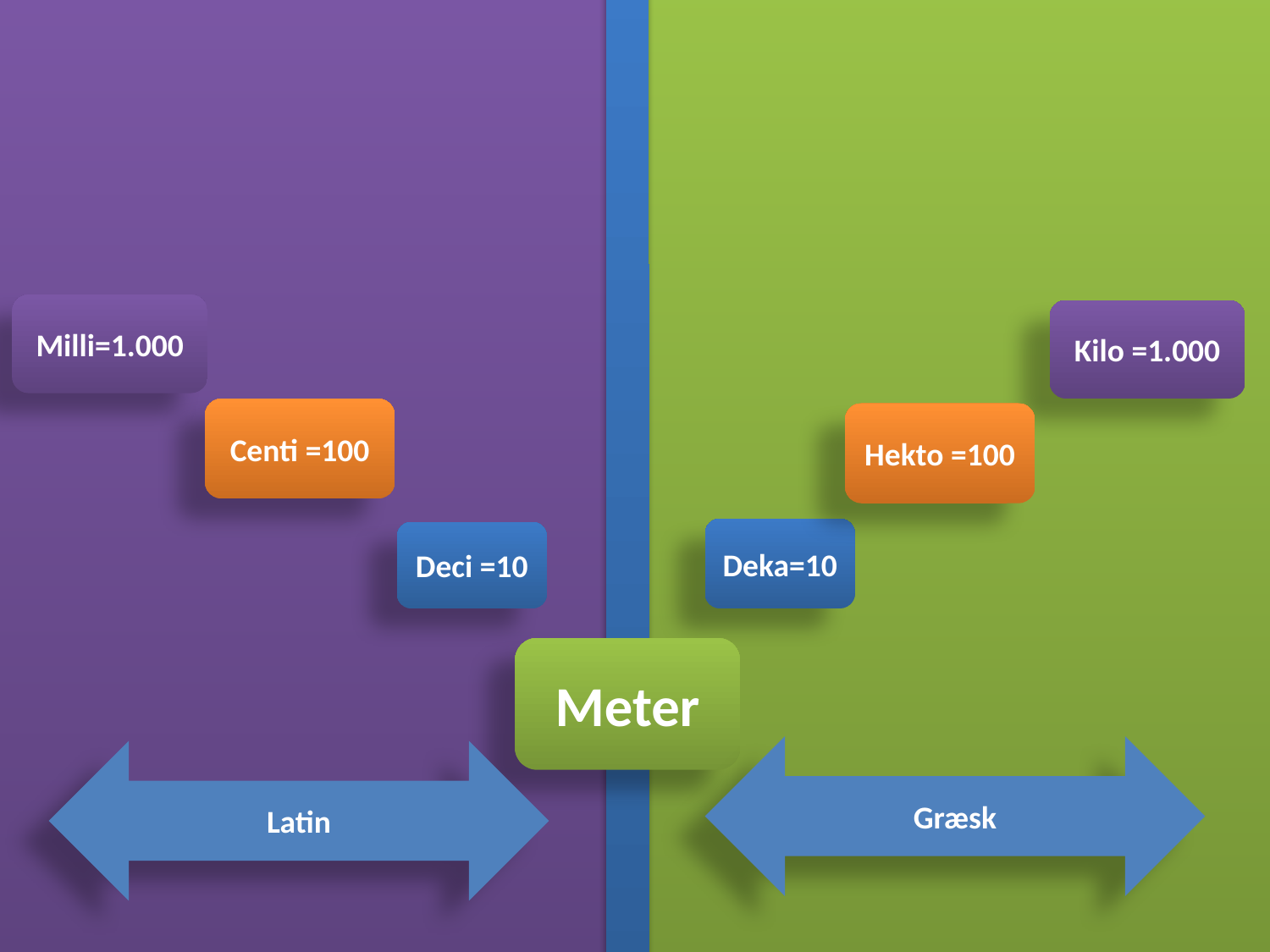

Milli=1.000
Kilo =1.000
Centi =100
Hekto =100
Deka=10
Deci =10
Meter
Græsk
Latin